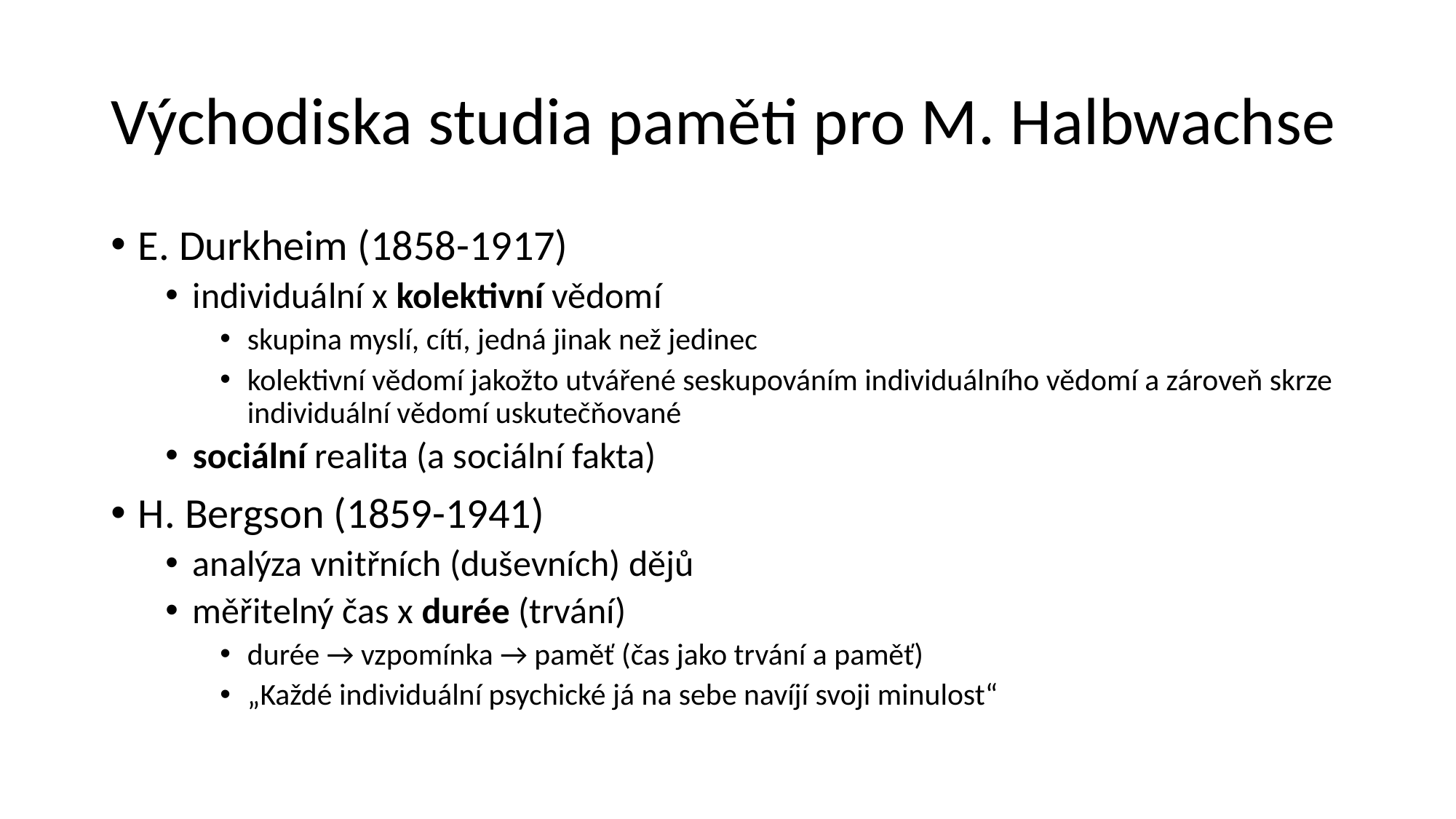

# Východiska studia paměti pro M. Halbwachse
E. Durkheim (1858-1917)
individuální x kolektivní vědomí
skupina myslí, cítí, jedná jinak než jedinec
kolektivní vědomí jakožto utvářené seskupováním individuálního vědomí a zároveň skrze individuální vědomí uskutečňované
sociální realita (a sociální fakta)
H. Bergson (1859-1941)
analýza vnitřních (duševních) dějů
měřitelný čas x durée (trvání)
durée → vzpomínka → paměť (čas jako trvání a paměť)
„Každé individuální psychické já na sebe navíjí svoji minulost“